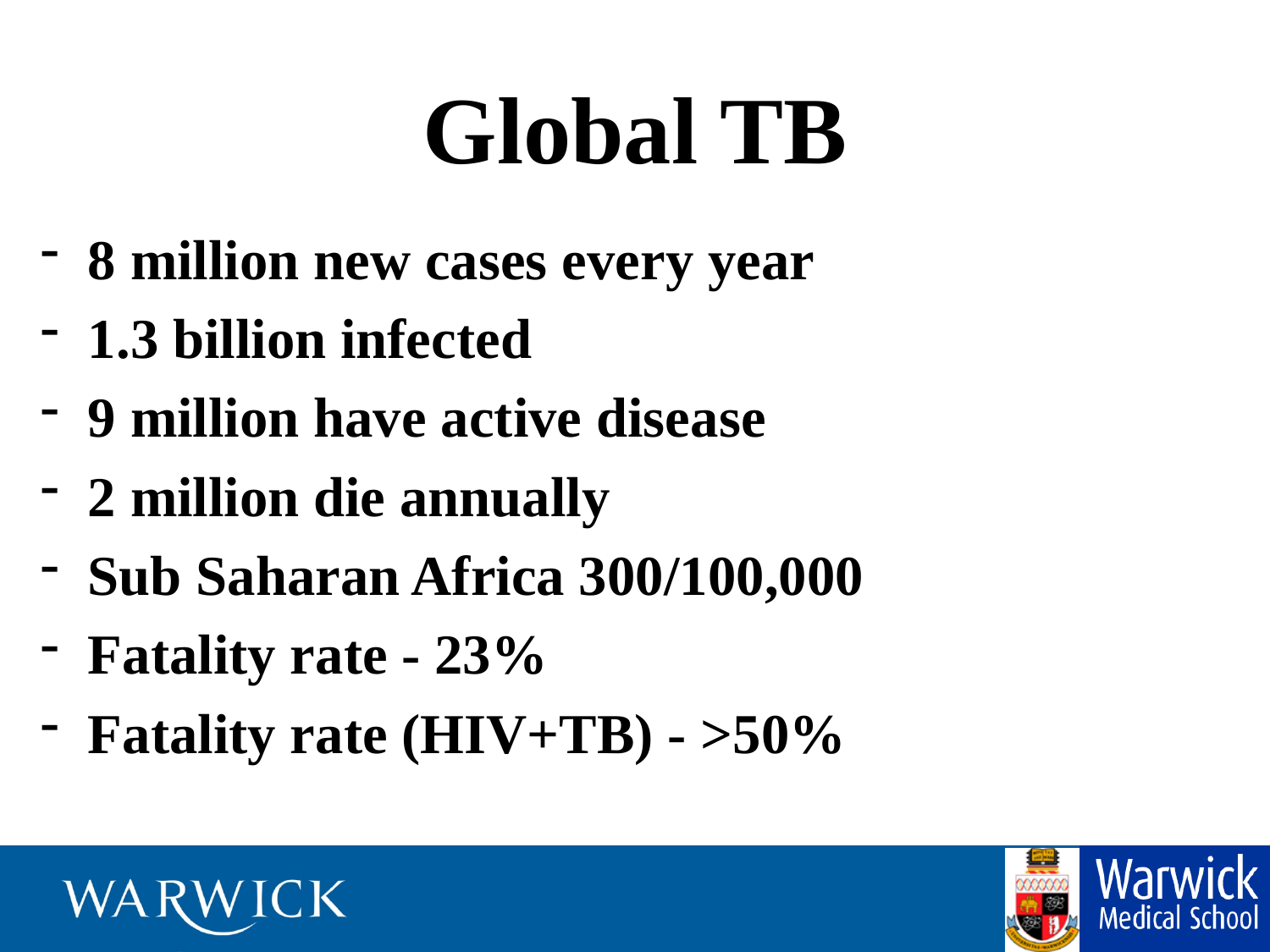

# Global TB
8 million new cases every year
1.3 billion infected
9 million have active disease
2 million die annually
Sub Saharan Africa 300/100,000
Fatality rate - 23%
Fatality rate (HIV+TB) - >50%